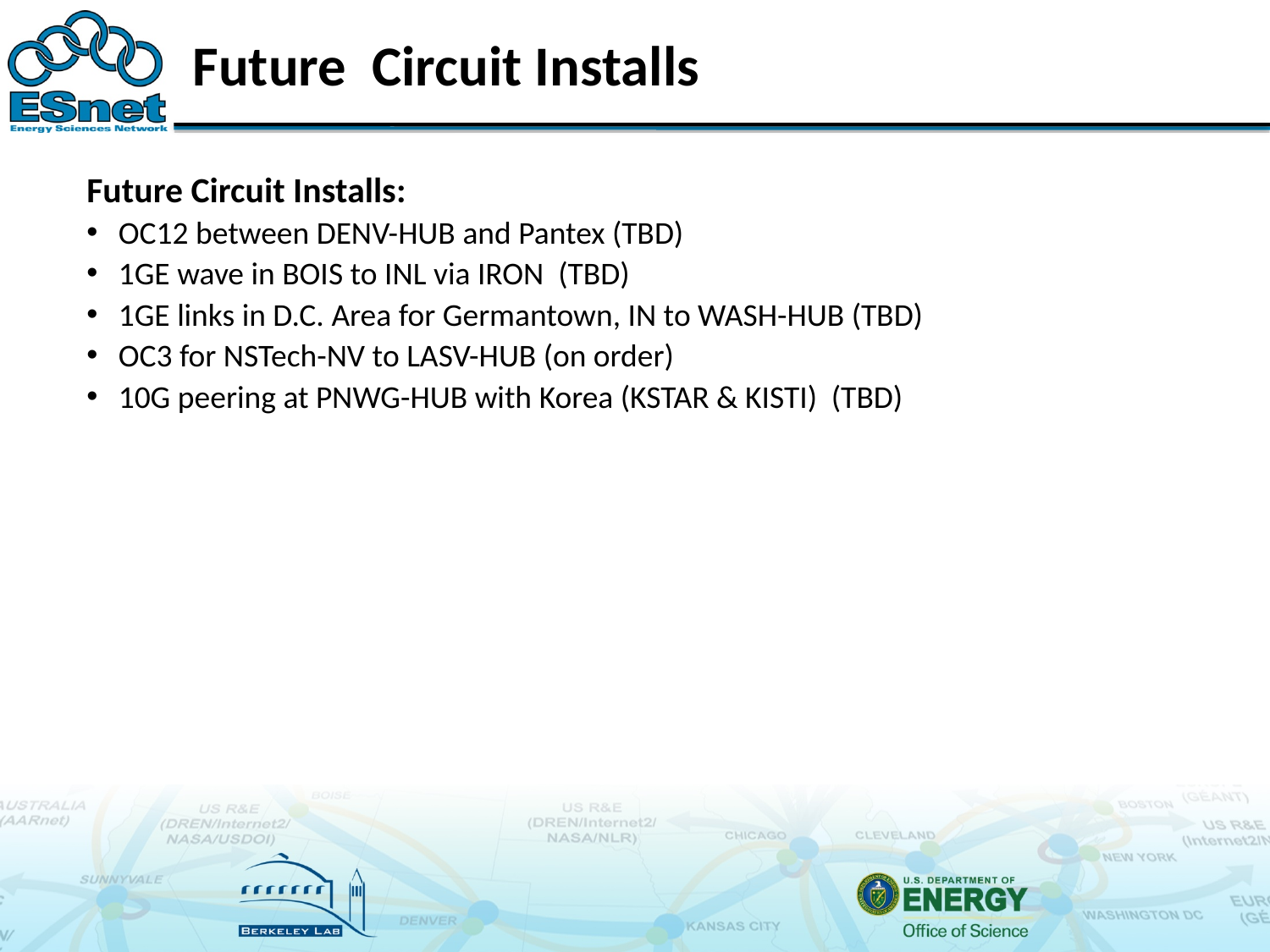

# Future  Circuit Installs
Future Circuit Installs:
OC12 between DENV-HUB and Pantex (TBD)
1GE wave in BOIS to INL via IRON  (TBD)
1GE links in D.C. Area for Germantown, IN to WASH-HUB (TBD)
OC3 for NSTech-NV to LASV-HUB (on order)
10G peering at PNWG-HUB with Korea (KSTAR & KISTI)  (TBD)